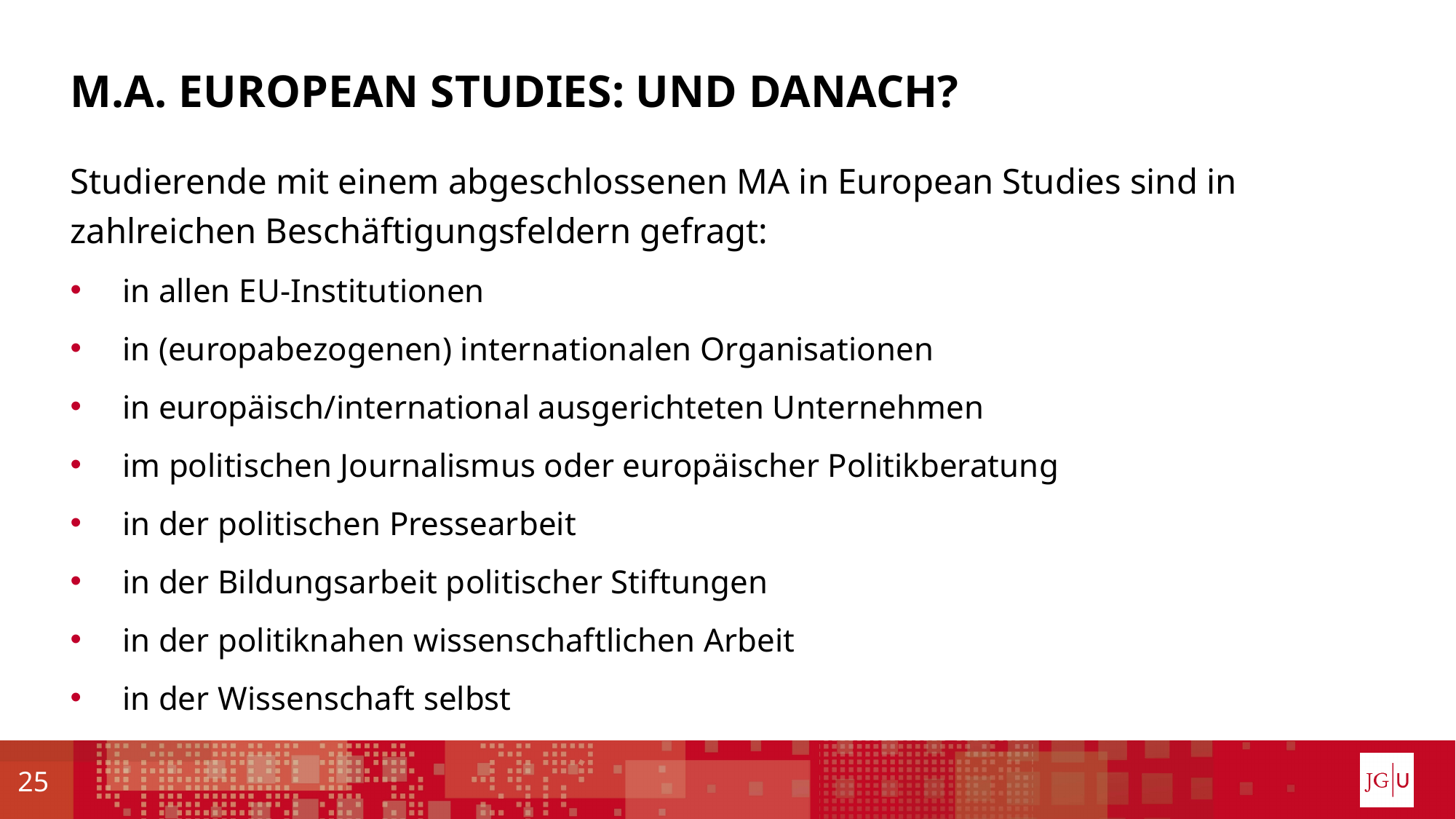

# M.A. European Studies: Und danach?
Studierende mit einem abgeschlossenen MA in European Studies sind in zahlreichen Beschäftigungsfeldern gefragt:
in allen EU-Institutionen
in (europabezogenen) internationalen Organisationen
in europäisch/international ausgerichteten Unternehmen
im politischen Journalismus oder europäischer Politikberatung
in der politischen Pressearbeit
in der Bildungsarbeit politischer Stiftungen
in der politiknahen wissenschaftlichen Arbeit
in der Wissenschaft selbst

25